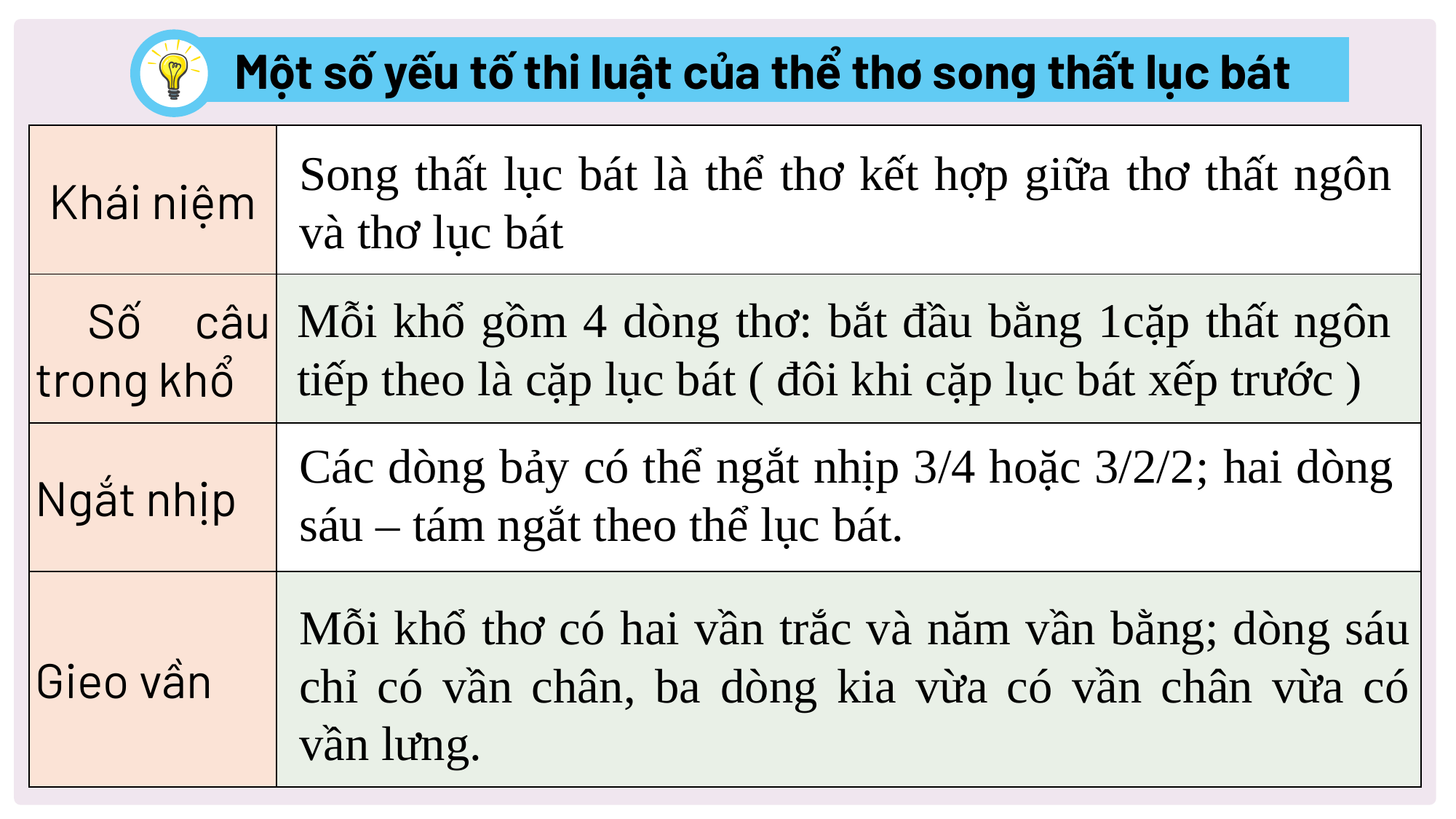

Một số yếu tố thi luật của thể thơ song thất lục bát
| Khái niệm |  |
| --- | --- |
| Số câu trong khổ |  |
| Ngắt nhịp |  |
| Gieo vần |  |
Song thất lục bát là thể thơ kết hợp giữa thơ thất ngôn và thơ lục bát
Mỗi khổ gồm 4 dòng thơ: bắt đầu bằng 1cặp thất ngôn tiếp theo là cặp lục bát ( đôi khi cặp lục bát xếp trước )
Các dòng bảy có thể ngắt nhịp 3/4 hoặc 3/2/2; hai dòng sáu – tám ngắt theo thể lục bát.
Mỗi khổ thơ có hai vần trắc và năm vần bằng; dòng sáu chỉ có vần chân, ba dòng kia vừa có vần chân vừa có vần lưng.